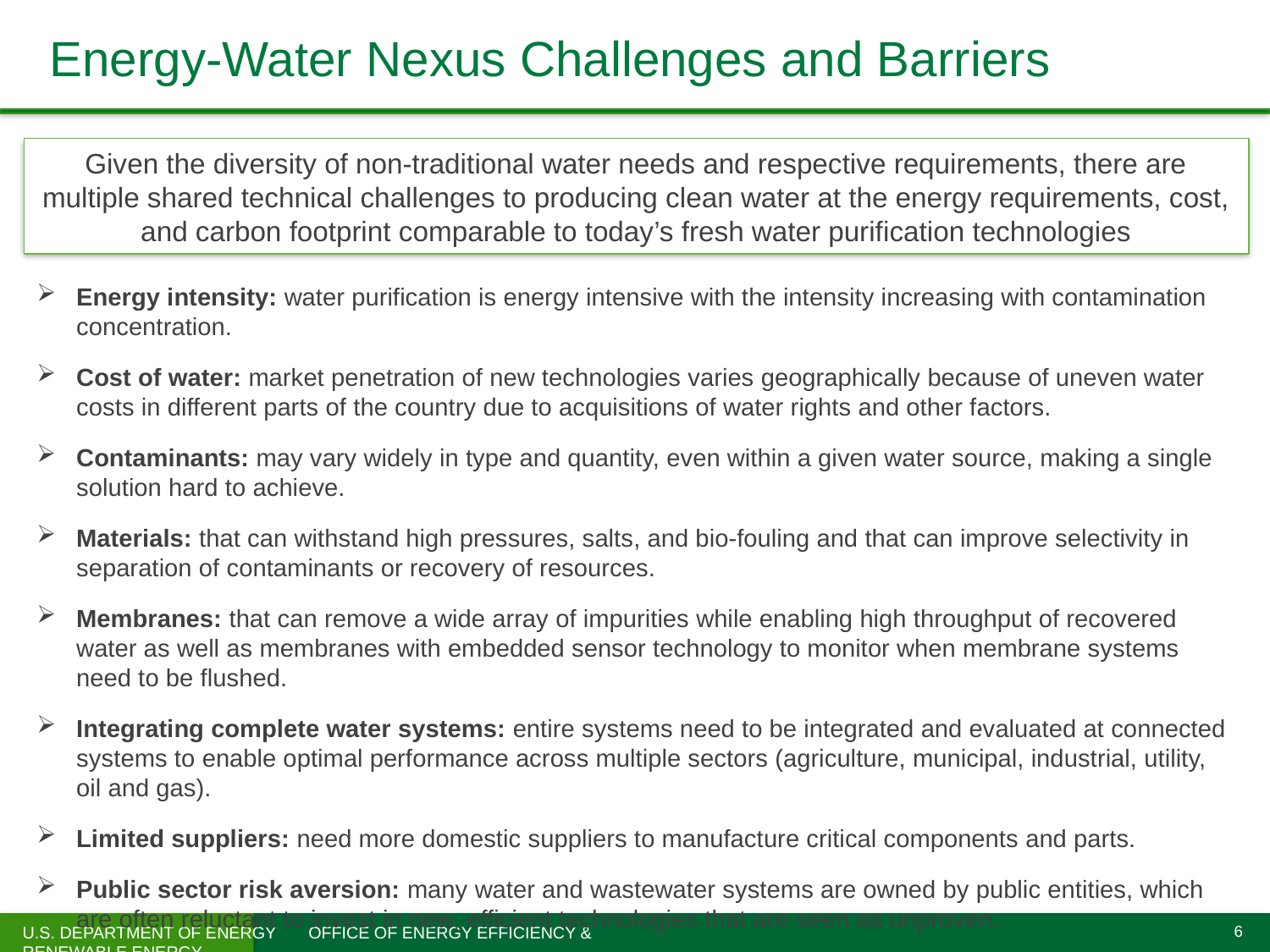

# Energy-Water Nexus Challenges and Barriers
Given the diversity of non-traditional water needs and respective requirements, there are multiple shared technical challenges to producing clean water at the energy requirements, cost, and carbon footprint comparable to today’s fresh water purification technologies
Energy intensity: water purification is energy intensive with the intensity increasing with contamination concentration.
Cost of water: market penetration of new technologies varies geographically because of uneven water costs in different parts of the country due to acquisitions of water rights and other factors.
Contaminants: may vary widely in type and quantity, even within a given water source, making a single solution hard to achieve.
Materials: that can withstand high pressures, salts, and bio-fouling and that can improve selectivity in separation of contaminants or recovery of resources.
Membranes: that can remove a wide array of impurities while enabling high throughput of recovered water as well as membranes with embedded sensor technology to monitor when membrane systems need to be flushed.
Integrating complete water systems: entire systems need to be integrated and evaluated at connected systems to enable optimal performance across multiple sectors (agriculture, municipal, industrial, utility, oil and gas).
Limited suppliers: need more domestic suppliers to manufacture critical components and parts.
Public sector risk aversion: many water and wastewater systems are owned by public entities, which are often reluctant to invest in new, efficient technologies that are seen as unproven.